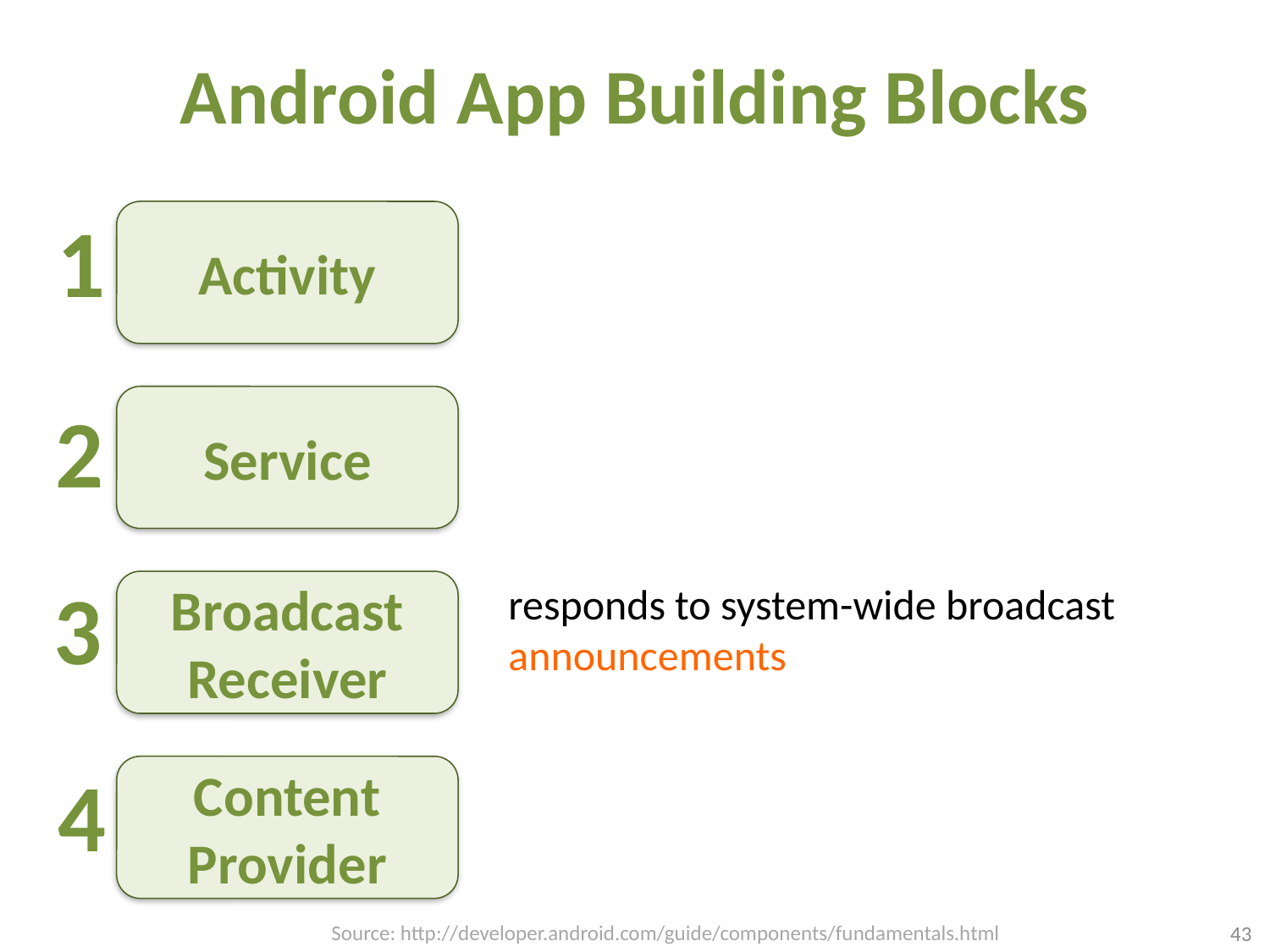

# Android App Building Blocks
1
Activity
2
Service
3
Broadcast Receiver
responds to system-wide broadcast announcements
4
Content Provider
Source: http://developer.android.com/guide/components/fundamentals.html
43